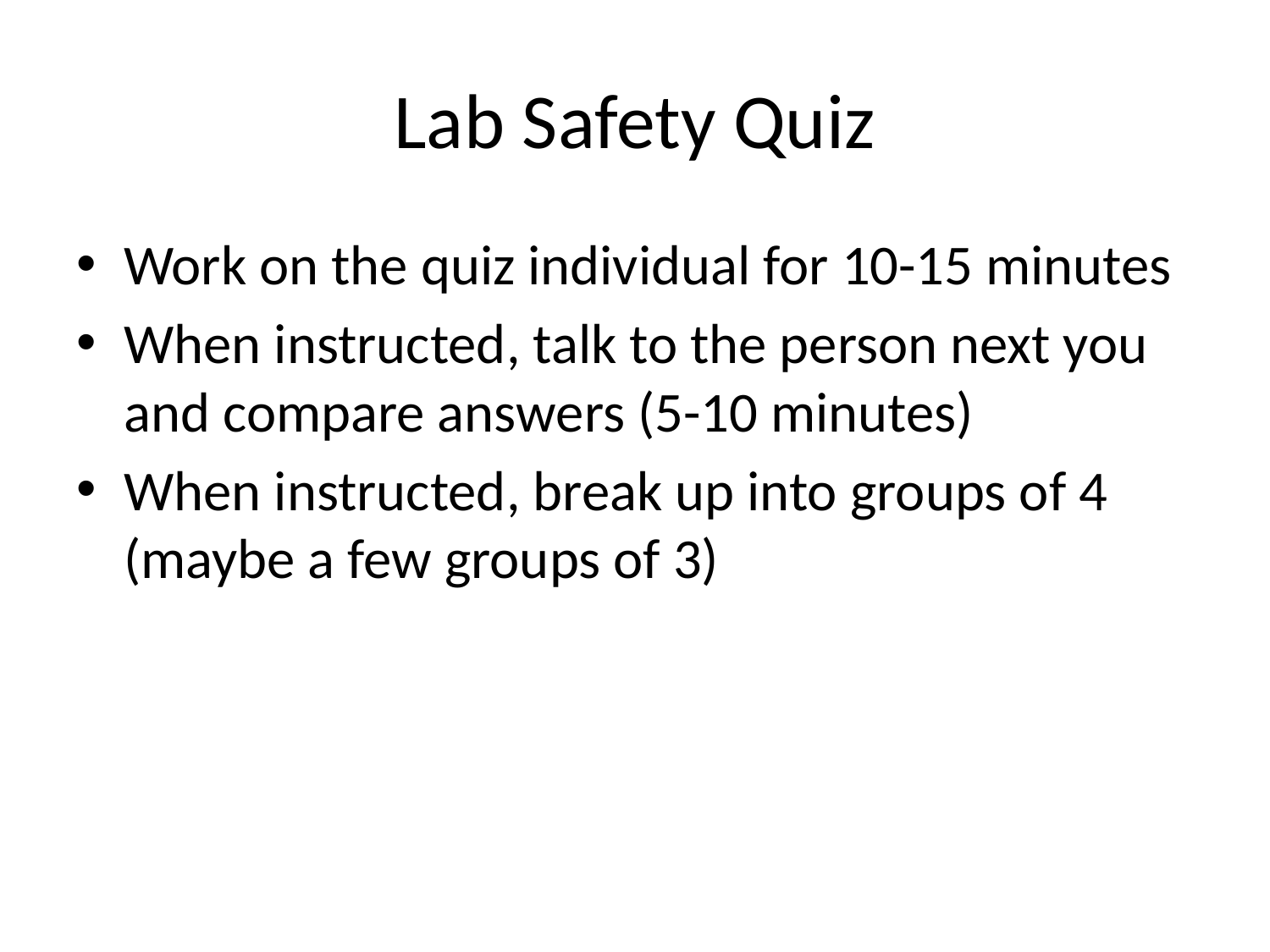

# Lab Safety Quiz
Work on the quiz individual for 10-15 minutes
When instructed, talk to the person next you and compare answers (5-10 minutes)
When instructed, break up into groups of 4 (maybe a few groups of 3)